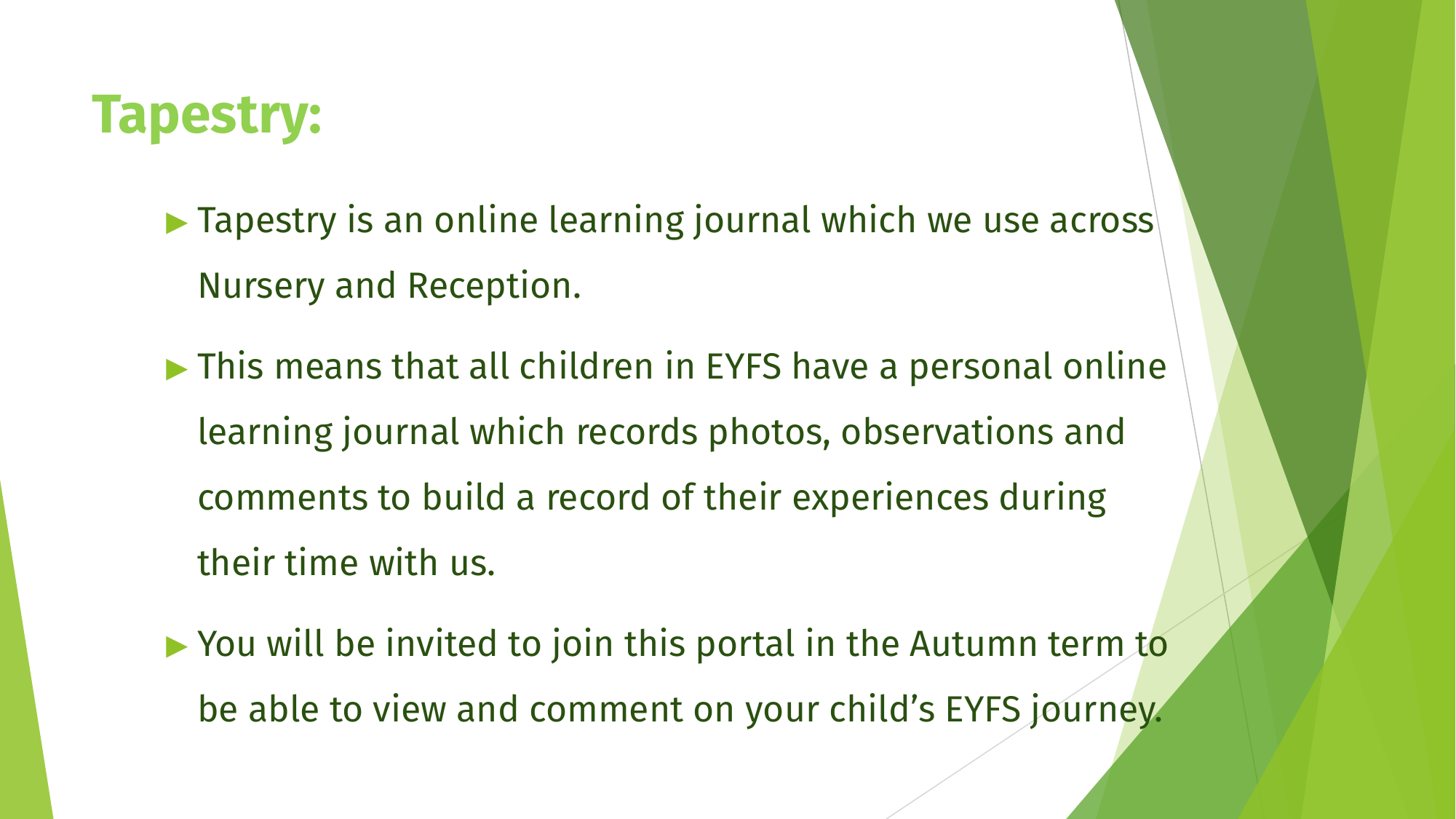

# Tapestry:
Tapestry is an online learning journal which we use across Nursery and Reception.
This means that all children in EYFS have a personal online learning journal which records photos, observations and comments to build a record of their experiences during their time with us.
You will be invited to join this portal in the Autumn term to be able to view and comment on your child’s EYFS journey.